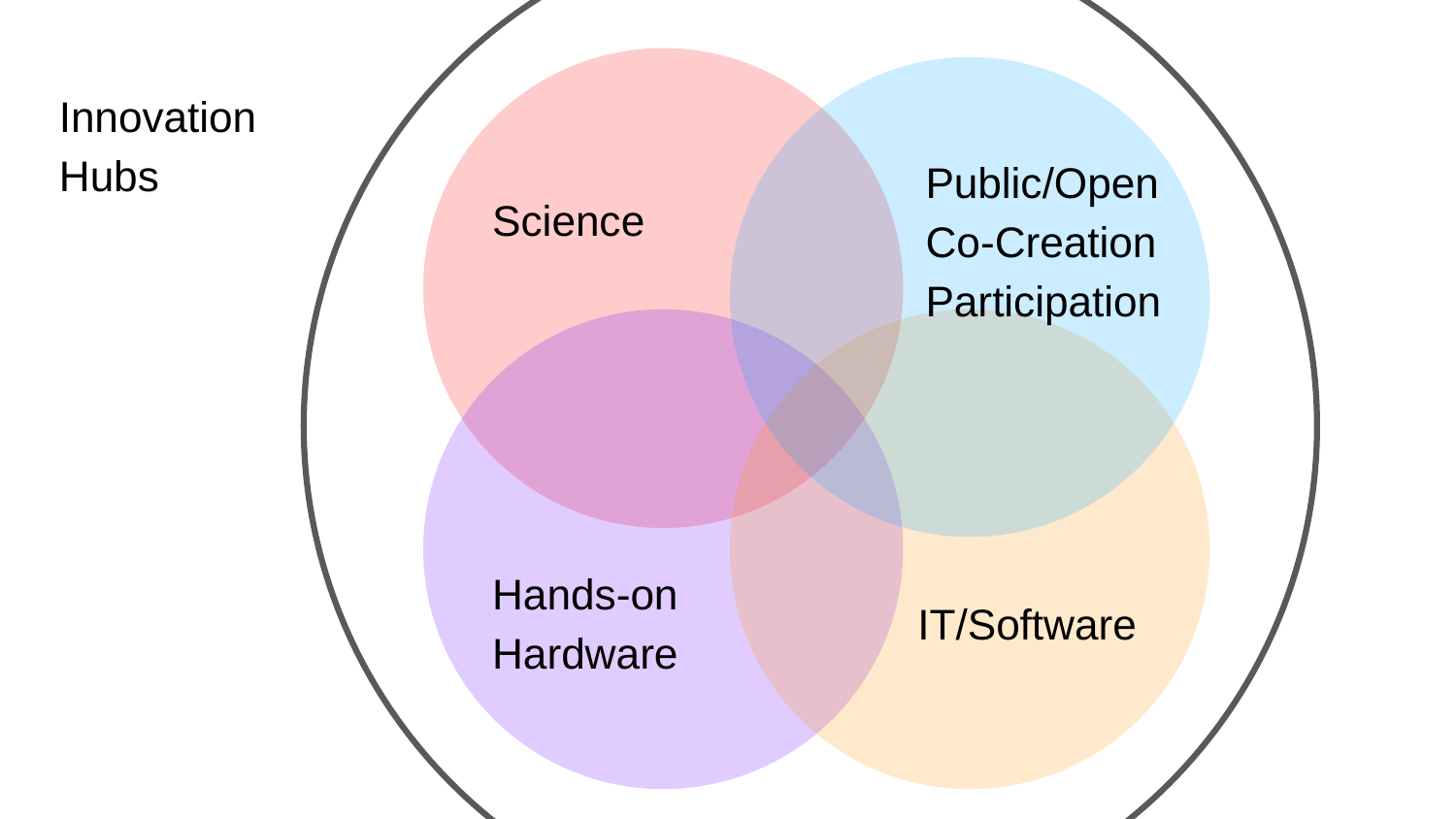

Innovation Hubs
Public/Open
Co-Creation
Participation
Science

Hands-on
Hardware
IT/Software